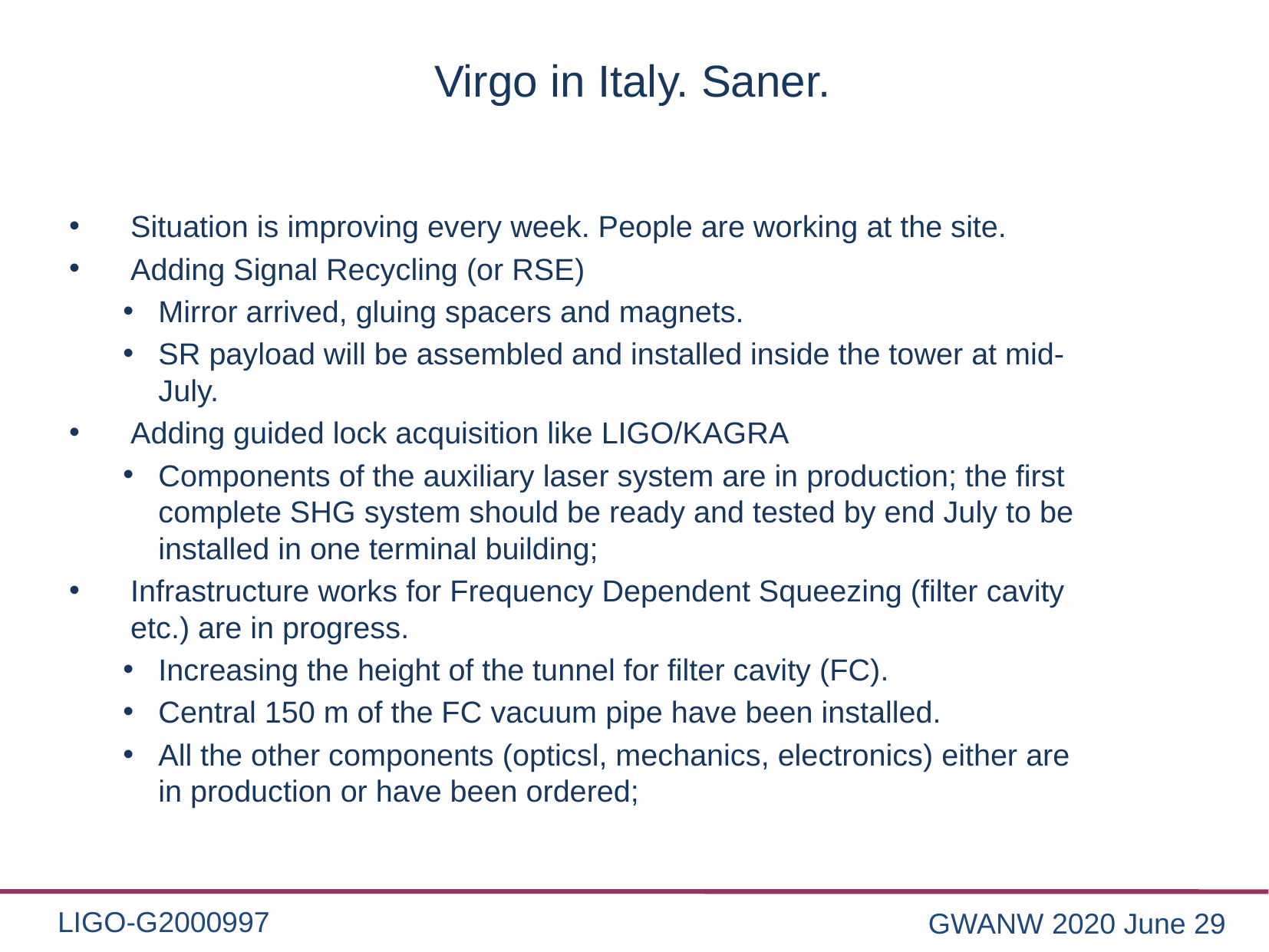

# Virgo in Italy. Saner.
Situation is improving every week. People are working at the site.
Adding Signal Recycling (or RSE)
Mirror arrived, gluing spacers and magnets.
SR payload will be assembled and installed inside the tower at mid-July.
Adding guided lock acquisition like LIGO/KAGRA
Components of the auxiliary laser system are in production; the first complete SHG system should be ready and tested by end July to be installed in one terminal building;
Infrastructure works for Frequency Dependent Squeezing (filter cavity etc.) are in progress.
Increasing the height of the tunnel for filter cavity (FC).
Central 150 m of the FC vacuum pipe have been installed.
All the other components (opticsl, mechanics, electronics) either are in production or have been ordered;